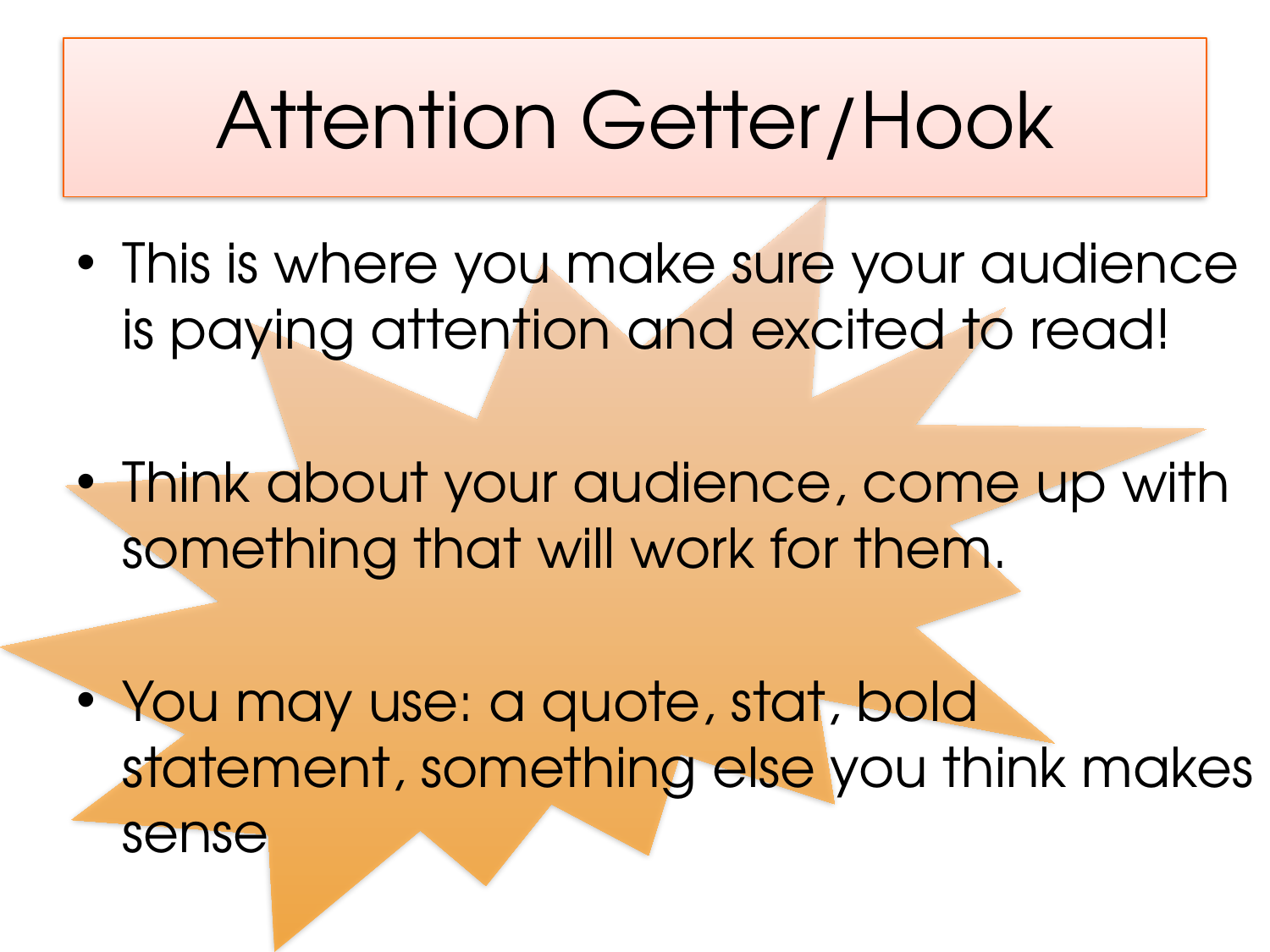

# Attention Getter/Hook

This is where you make sure your audience is paying attention and excited to read!

Think about your audience, come up with something that will work for them.

You may use: a quote, stat, bold statement, something else you think makes sense